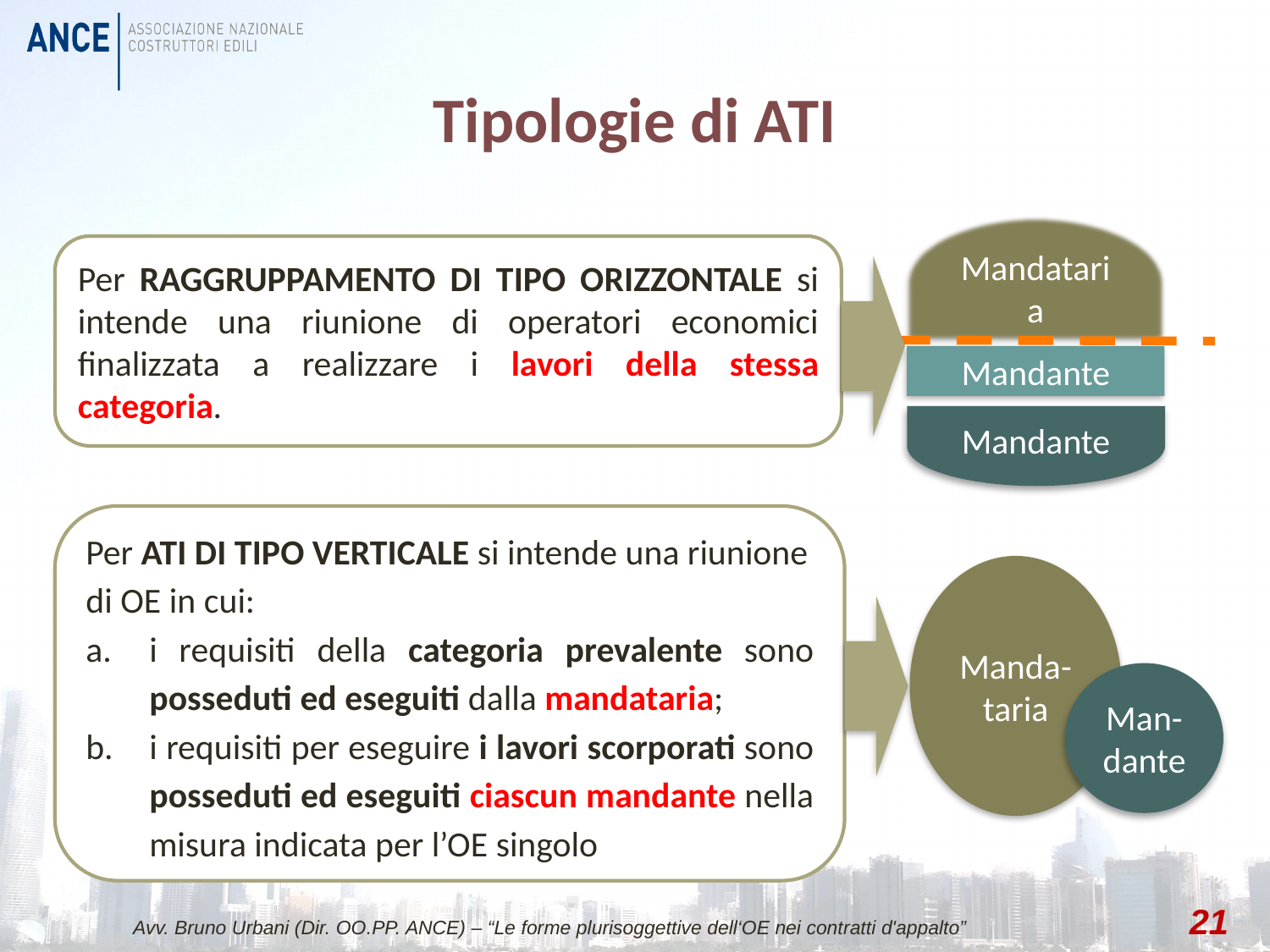

# Tipologie di ATI
Mandataria
Per RAGGRUPPAMENTO DI TIPO ORIZZONTALE si intende una riunione di operatori economici finalizzata a realizzare i lavori della stessa categoria.

Mandante
Mandante
Per ATI DI TIPO VERTICALE si intende una riunione di OE in cui:
i requisiti della categoria prevalente sono posseduti ed eseguiti dalla mandataria;
i requisiti per eseguire i lavori scorporati sono posseduti ed eseguiti ciascun mandante nella misura indicata per l’OE singolo
Manda-taria

Man-dante